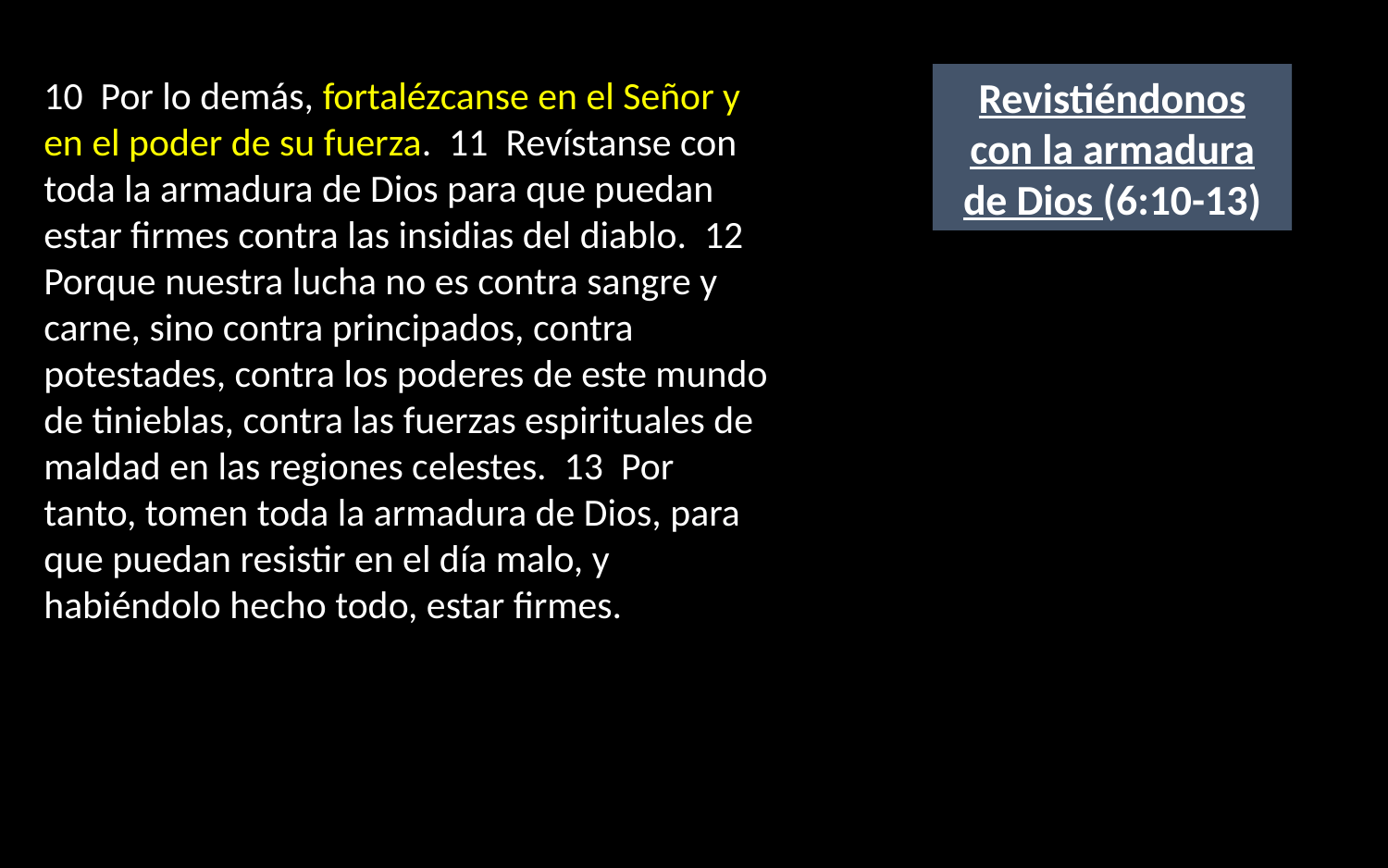

10  Por lo demás, fortalézcanse en el Señor y en el poder de su fuerza.  11  Revístanse con toda la armadura de Dios para que puedan estar firmes contra las insidias del diablo.  12  Porque nuestra lucha no es contra sangre y carne, sino contra principados, contra potestades, contra los poderes de este mundo de tinieblas, contra las fuerzas espirituales de maldad en las regiones celestes.  13  Por tanto, tomen toda la armadura de Dios, para que puedan resistir en el día malo, y habiéndolo hecho todo, estar firmes.
Revistiéndonos con la armadura de Dios (6:10-13)